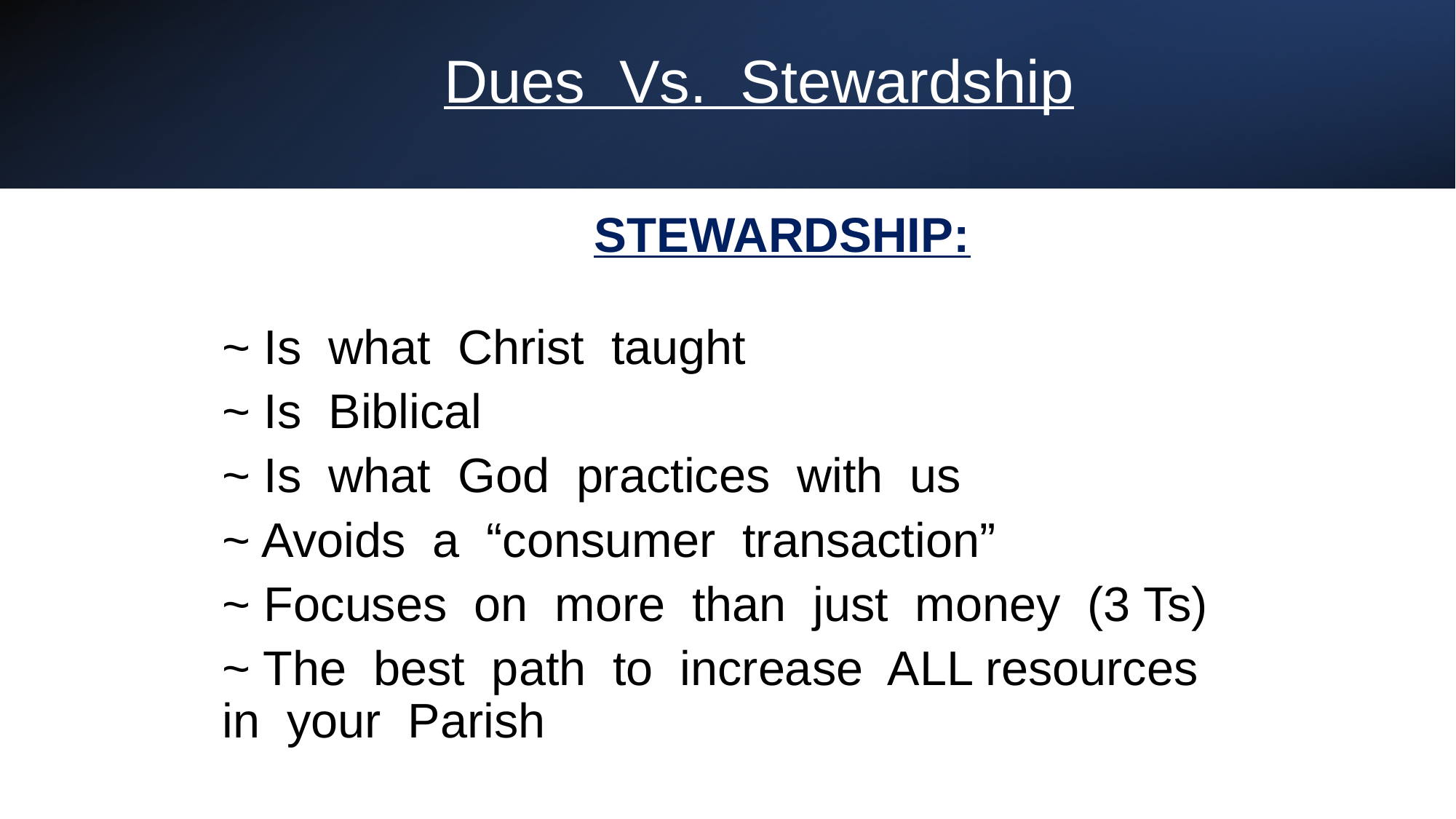

Dues  Vs.  Stewardship
STEWARDSHIP:
~ Is  what  Christ  taught
~ Is  Biblical
~ Is  what  God  practices  with  us
~ Avoids  a  “consumer  transaction”
~ Focuses  on  more  than  just  money  (3 Ts)
~ The  best  path  to  increase  ALL resources  	in  your  Parish